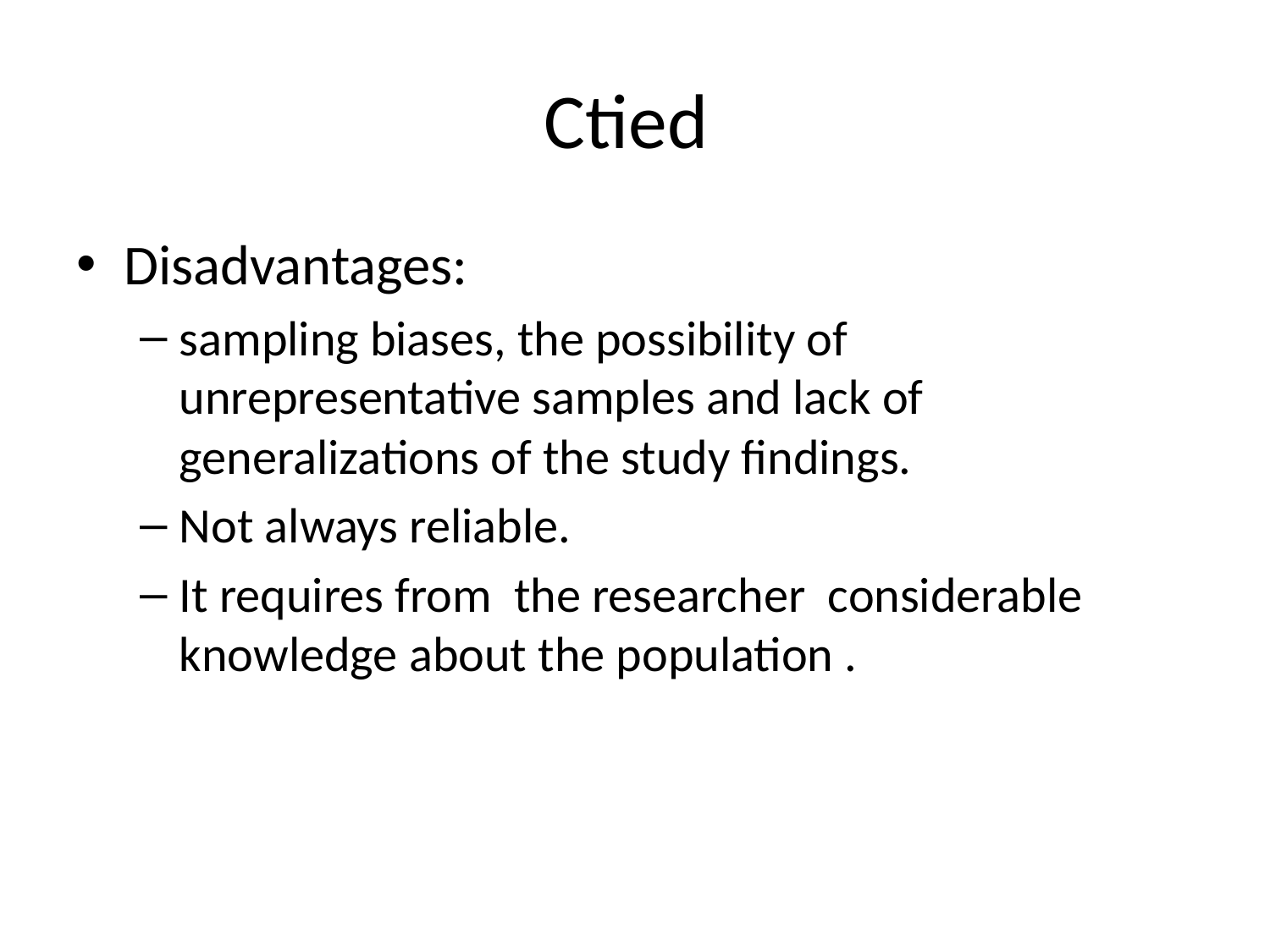

# Ctied
Disadvantages:
sampling biases, the possibility of unrepresentative samples and lack of generalizations of the study findings.
Not always reliable.
It requires from  the researcher  considerable knowledge about the population .